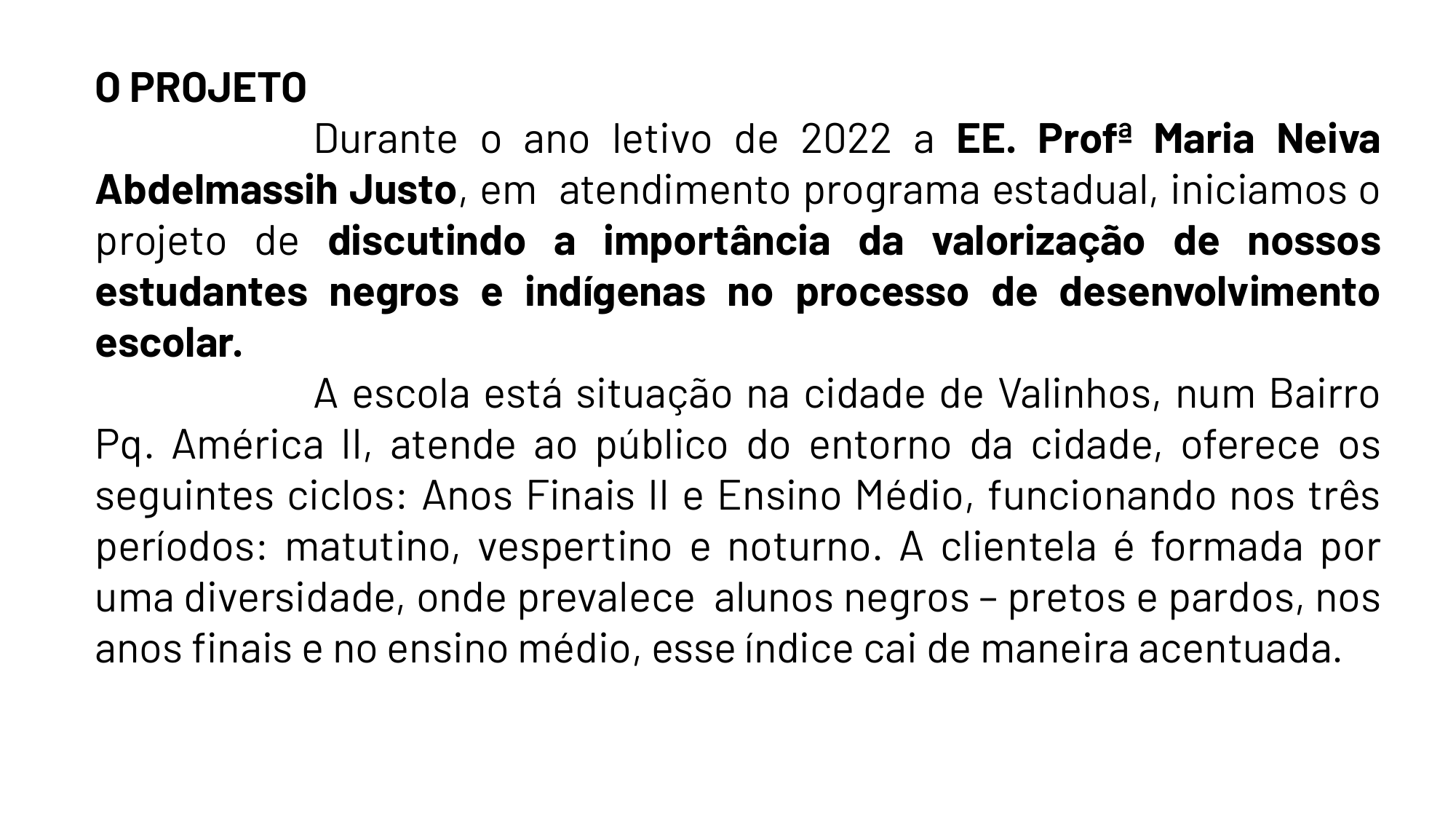

O PROJETO
		Durante o ano letivo de 2022 a EE. Profª Maria Neiva Abdelmassih Justo, em  atendimento programa estadual, iniciamos o projeto de discutindo a importância da valorização de nossos estudantes negros e indígenas no processo de desenvolvimento escolar.
		A escola está situação na cidade de Valinhos, num Bairro Pq. América II, atende ao público do entorno da cidade, oferece os seguintes ciclos: Anos Finais II e Ensino Médio, funcionando nos três períodos: matutino, vespertino e noturno. A clientela é formada por uma diversidade, onde prevalece  alunos negros – pretos e pardos, nos anos finais e no ensino médio, esse índice cai de maneira acentuada.